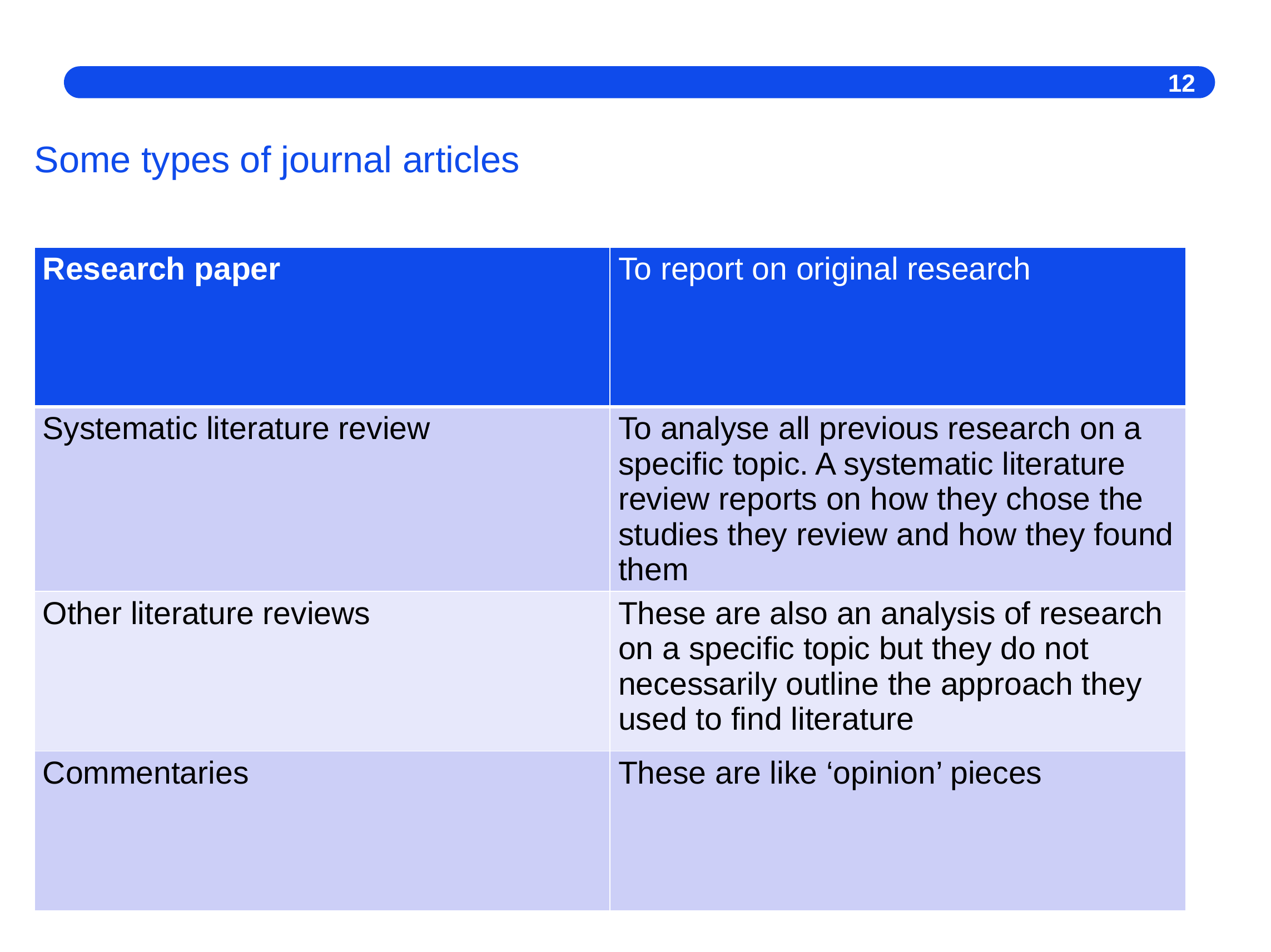

12
# Some types of journal articles
| Research paper | To report on original research |
| --- | --- |
| Systematic literature review | To analyse all previous research on a specific topic. A systematic literature review reports on how they chose the studies they review and how they found them |
| Other literature reviews | These are also an analysis of research on a specific topic but they do not necessarily outline the approach they used to find literature |
| Commentaries | These are like ‘opinion’ pieces |